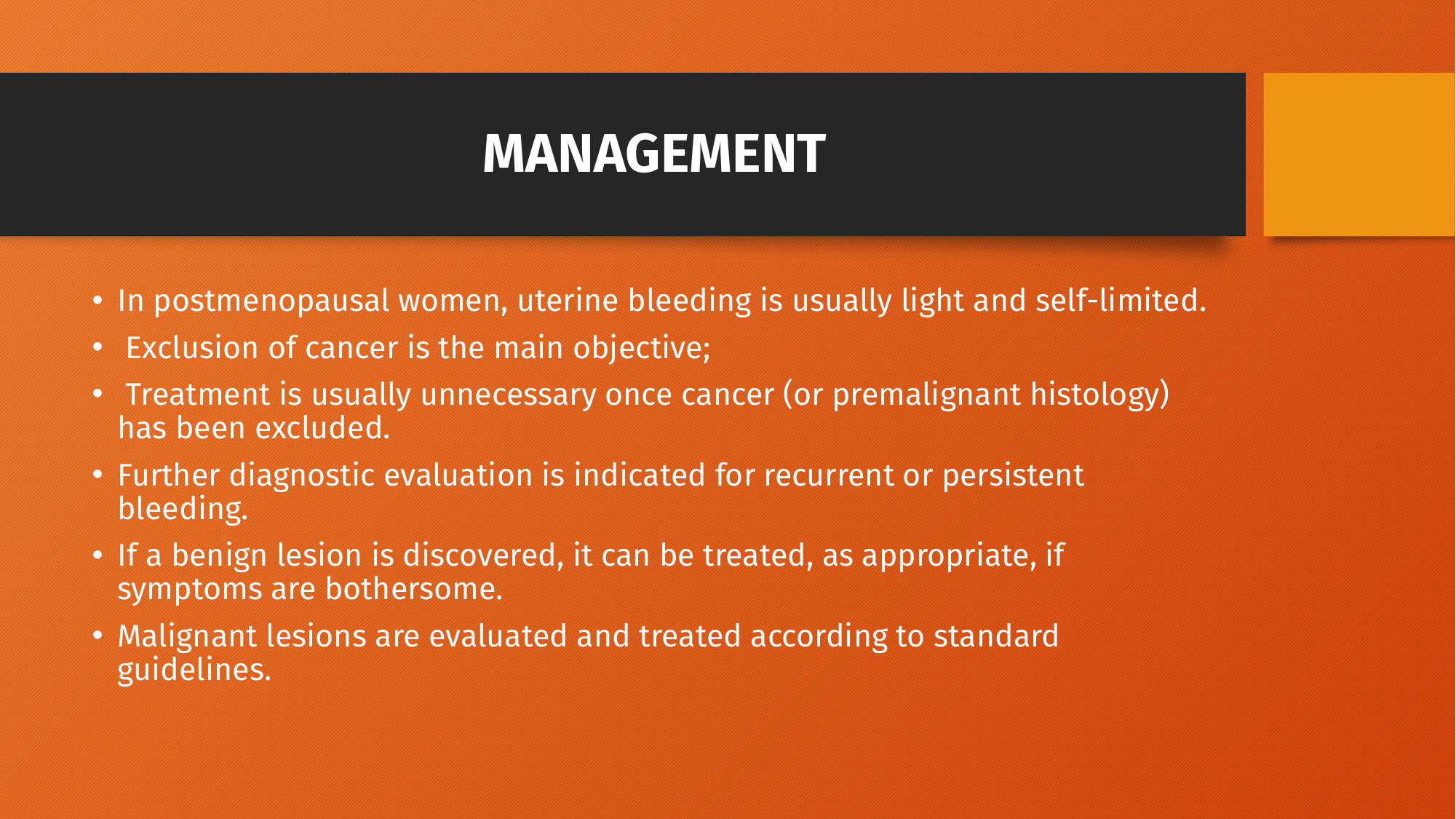

# MANAGEMENT
In postmenopausal women, uterine bleeding is usually light and self-limited.
 Exclusion of cancer is the main objective;
 Treatment is usually unnecessary once cancer (or premalignant histology) has been excluded.
Further diagnostic evaluation is indicated for recurrent or persistent bleeding.
If a benign lesion is discovered, it can be treated, as appropriate, if symptoms are bothersome.
Malignant lesions are evaluated and treated according to standard guidelines.